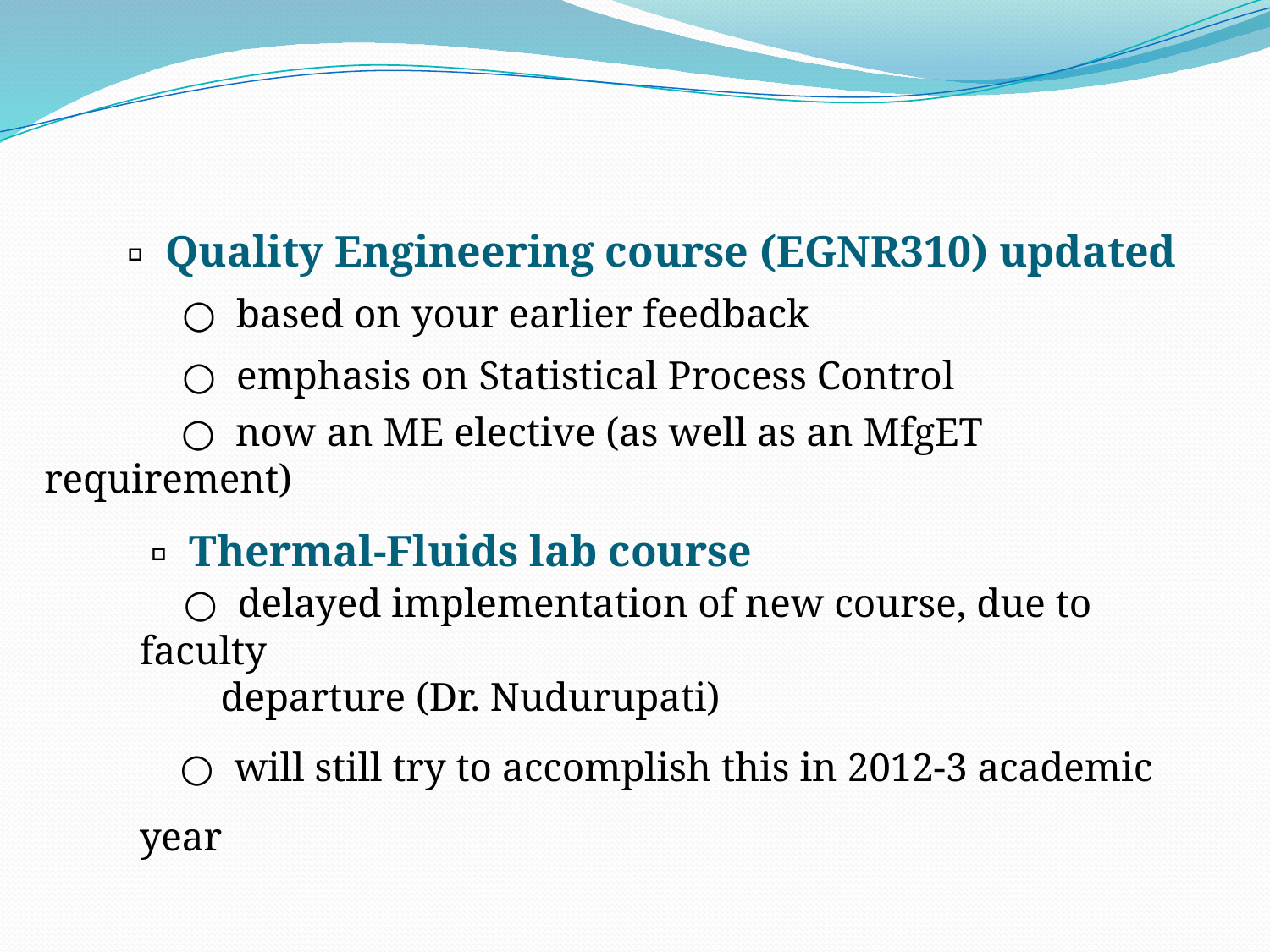

▫  Quality Engineering course (EGNR310) updated
	 ○  based on your earlier feedback
	 ○  emphasis on Statistical Process Control
	 ○  now an ME elective (as well as an MfgET requirement)
 ▫  Thermal-Fluids lab course
    ○  delayed implementation of new course, due to faculty
        departure (Dr. Nudurupati)
    ○  will still try to accomplish this in 2012-3 academic year